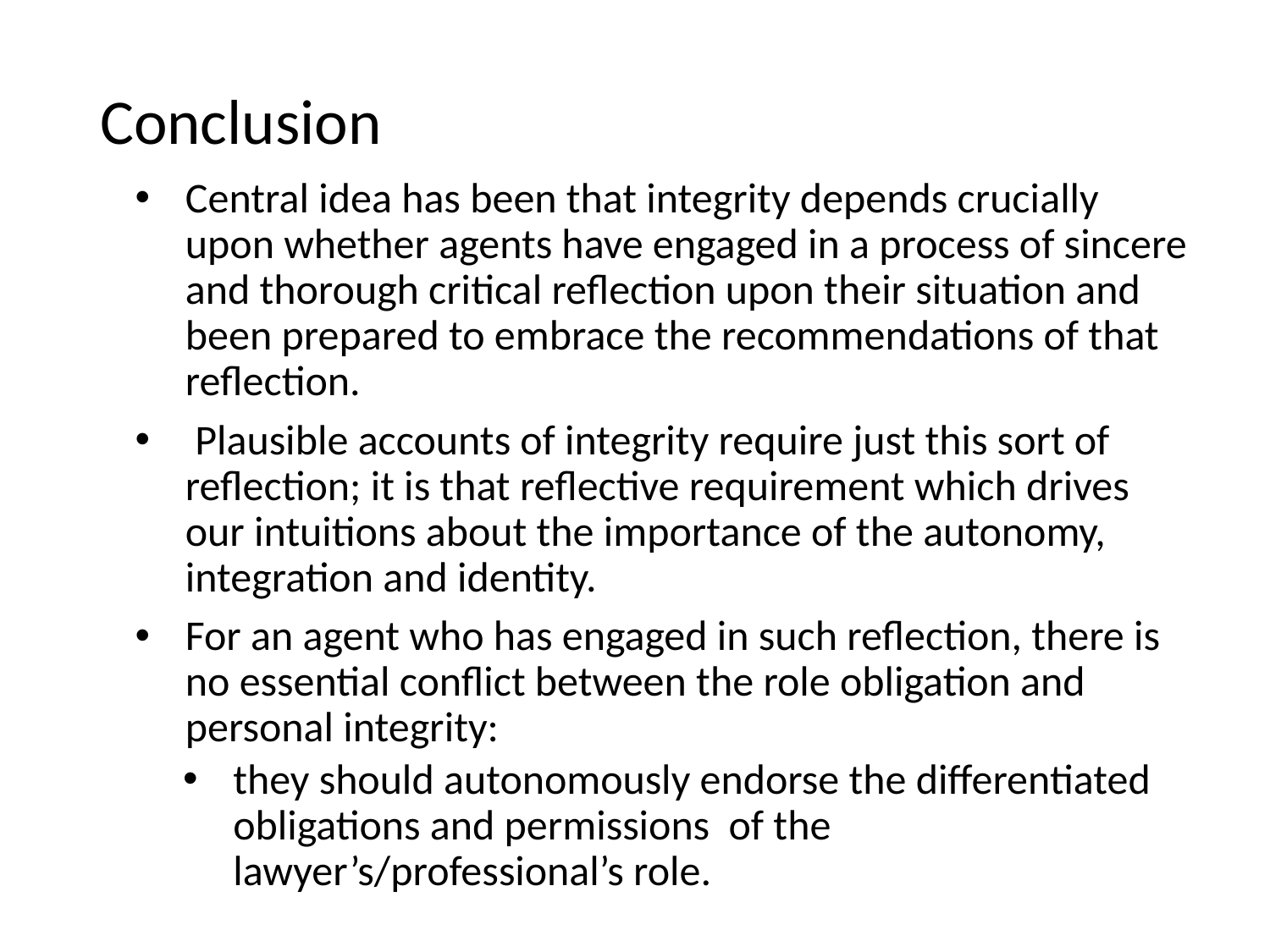

# Conclusion
Central idea has been that integrity depends crucially upon whether agents have engaged in a process of sincere and thorough critical reflection upon their situation and been prepared to embrace the recommendations of that reflection.
 Plausible accounts of integrity require just this sort of reflection; it is that reflective requirement which drives our intuitions about the importance of the autonomy, integration and identity.
For an agent who has engaged in such reflection, there is no essential conflict between the role obligation and personal integrity:
they should autonomously endorse the differentiated obligations and permissions  of the lawyer’s/professional’s role.